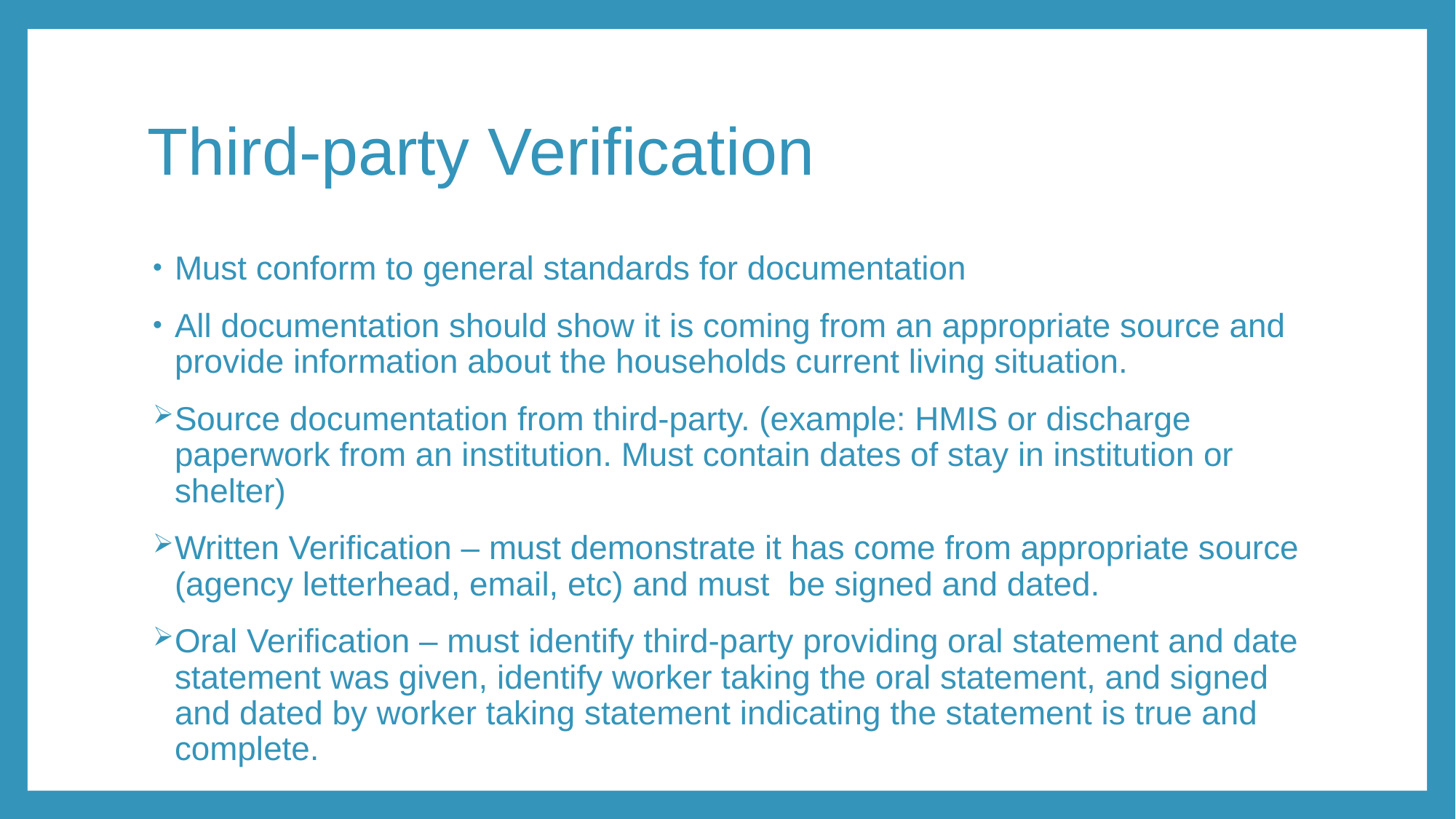

# Third-party Verification
Must conform to general standards for documentation
All documentation should show it is coming from an appropriate source and provide information about the households current living situation.
Source documentation from third-party. (example: HMIS or discharge paperwork from an institution. Must contain dates of stay in institution or shelter)
Written Verification – must demonstrate it has come from appropriate source (agency letterhead, email, etc) and must  be signed and dated.
Oral Verification – must identify third-party providing oral statement and date statement was given, identify worker taking the oral statement, and signed and dated by worker taking statement indicating the statement is true and complete.